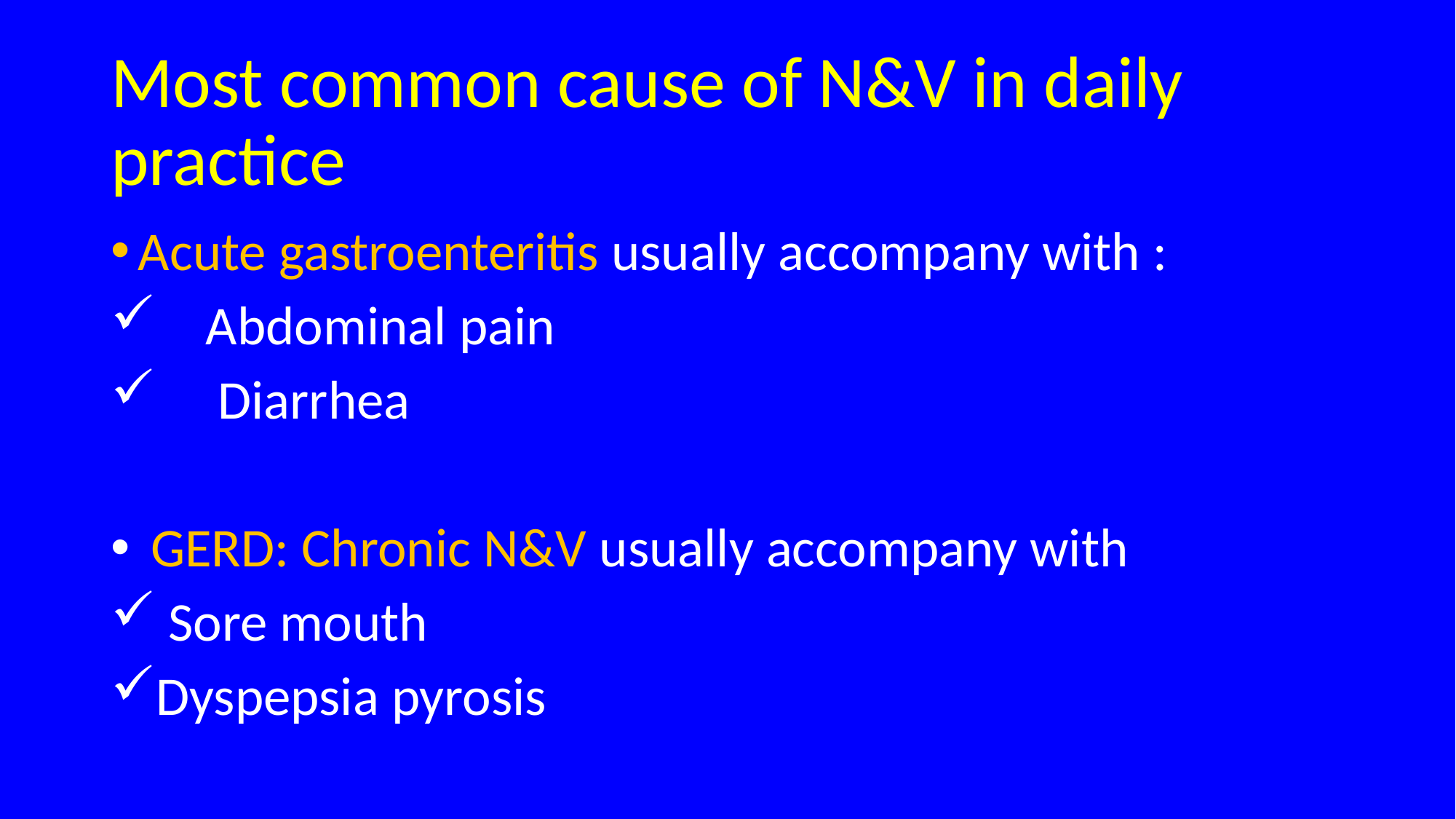

# Most common cause of N&V in daily practice
Acute gastroenteritis usually accompany with :
    Abdominal pain
     Diarrhea

 GERD: Chronic N&V usually accompany with
 Sore mouth
Dyspepsia pyrosis